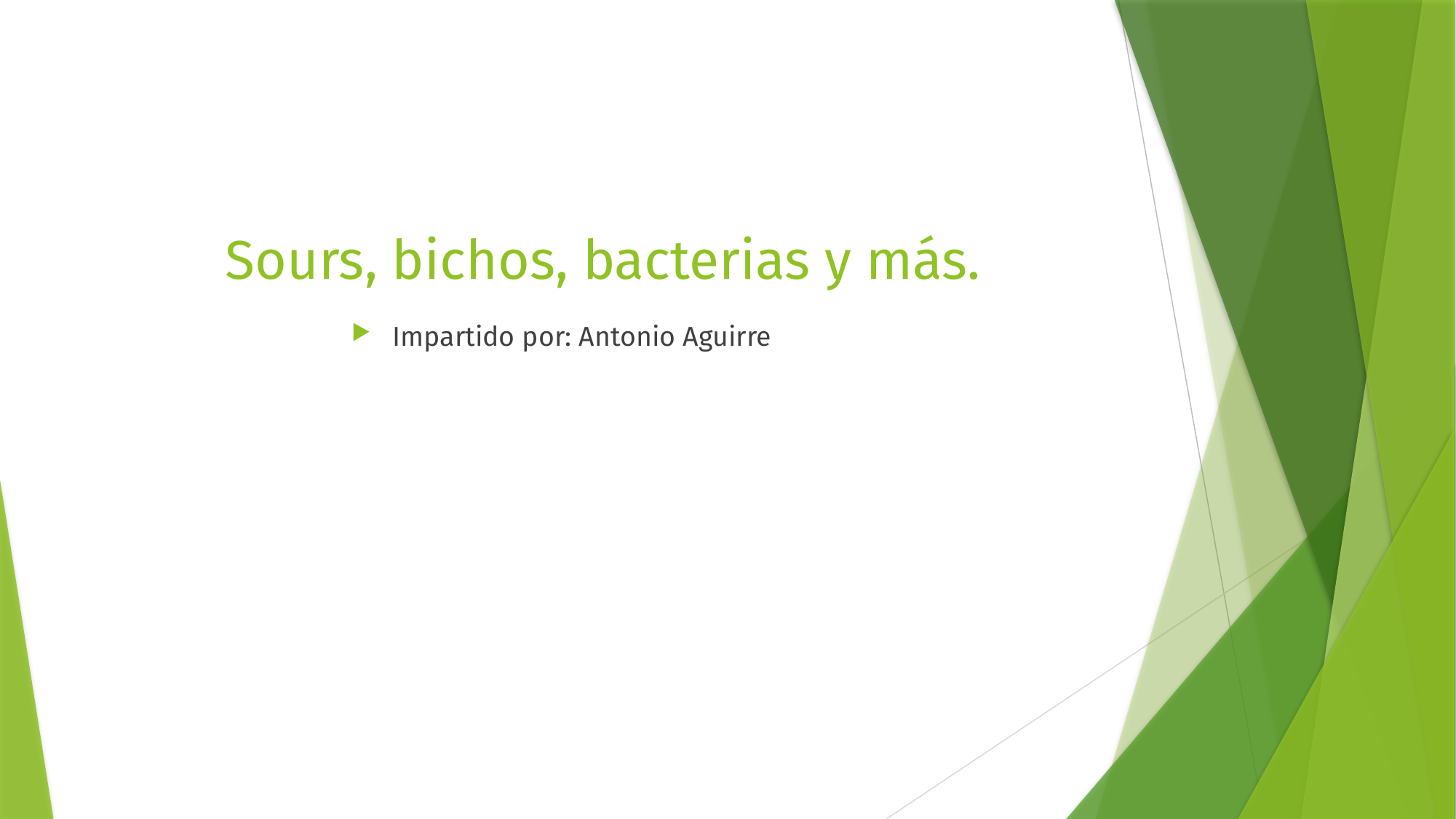

# Sours, bichos, bacterias y más.
Impartido por: Antonio Aguirre